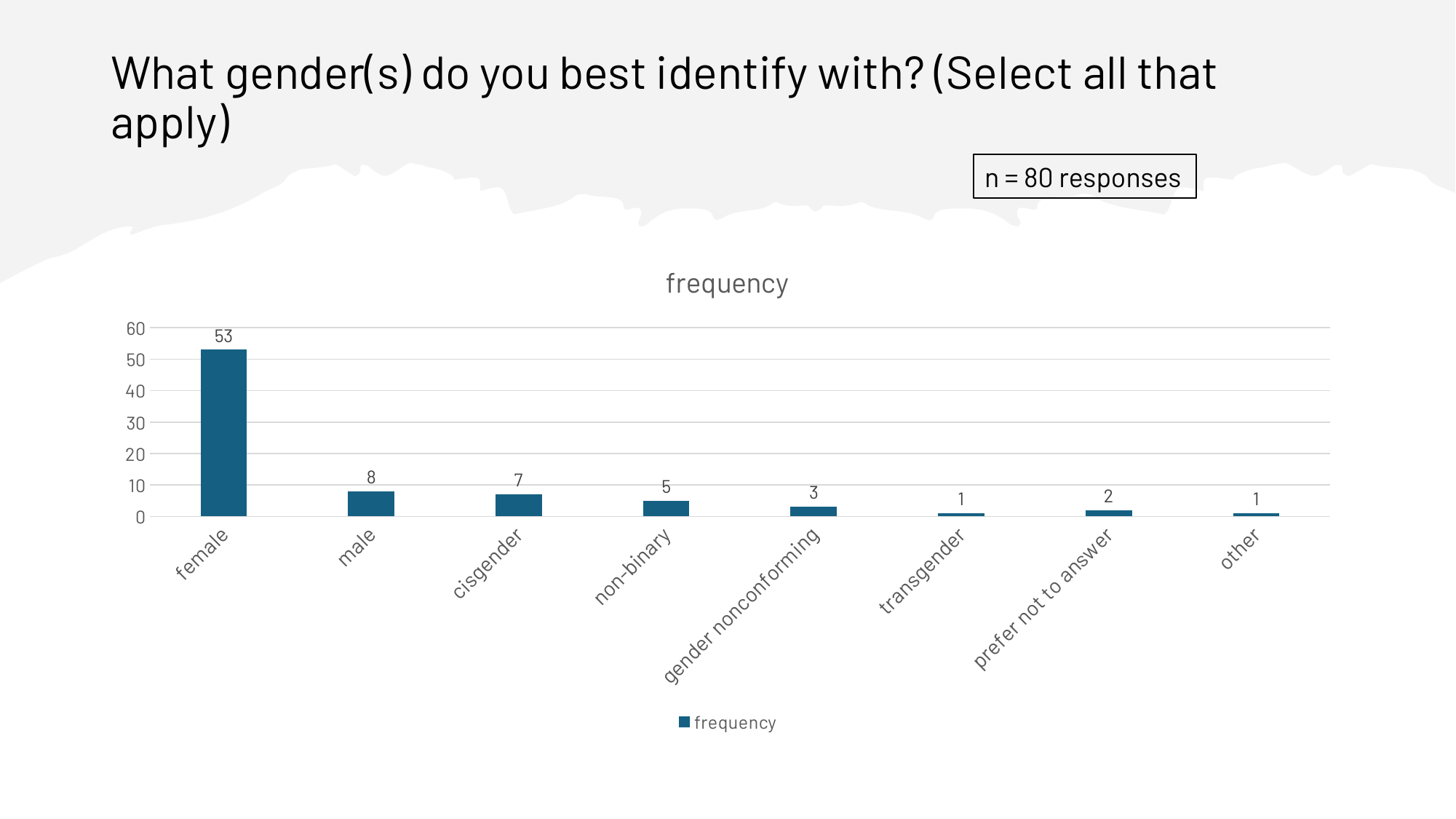

# What gender(s) do you best identify with? (Select all that apply)
n = 80 responses

### Chart:

| Category | frequency |
|---|---|
| female | 53.0 |
| male | 8.0 |
| cisgender | 7.0 |
| non-binary | 5.0 |
| gender nonconforming | 3.0 |
| transgender | 1.0 |
| prefer not to answer | 2.0 |
| other | 1.0 |